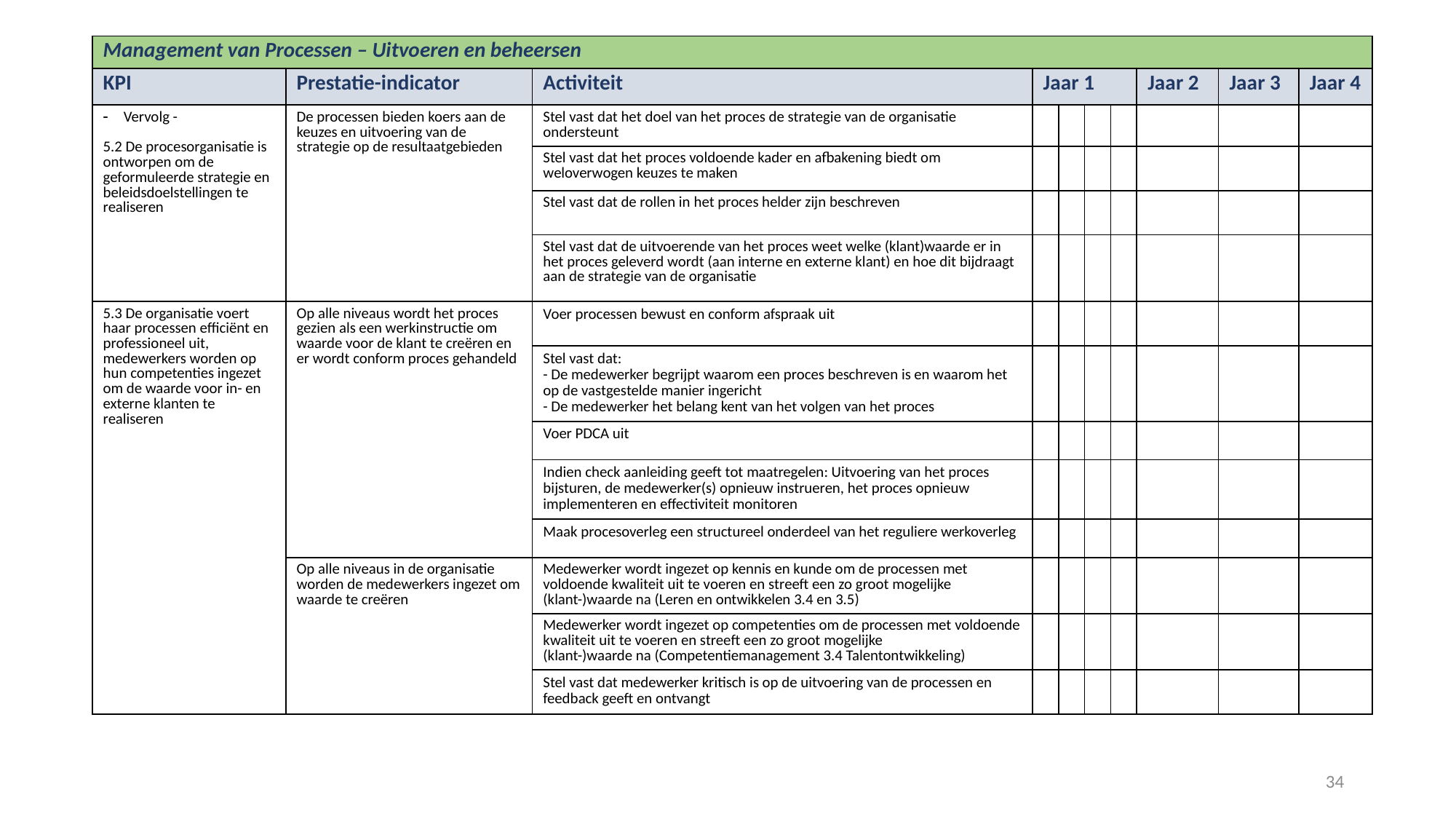

| Management van Processen – Uitvoeren en beheersen |  |  |  |  |  |  |  |  |  |
| --- | --- | --- | --- | --- | --- | --- | --- | --- | --- |
| KPI | Prestatie-indicator | Activiteit | Jaar 1 |  |  |  | Jaar 2 | Jaar 3 | Jaar 4 |
| Vervolg - 5.2 De procesorganisatie is ontworpen om de geformuleerde strategie en beleidsdoelstellingen te realiseren | De processen bieden koers aan de keuzes en uitvoering van de strategie op de resultaatgebieden | Stel vast dat het doel van het proces de strategie van de organisatie ondersteunt |  |  |  |  |  |  |  |
|  |  | Stel vast dat het proces voldoende kader en afbakening biedt om weloverwogen keuzes te maken |  |  |  |  |  |  |  |
|  |  | Stel vast dat de rollen in het proces helder zijn beschreven |  |  |  |  |  |  |  |
|  |  | Stel vast dat de uitvoerende van het proces weet welke (klant)waarde er in het proces geleverd wordt (aan interne en externe klant) en hoe dit bijdraagt aan de strategie van de organisatie |  |  |  |  |  |  |  |
| 5.3 De organisatie voert haar processen efficiënt en professioneel uit, medewerkers worden op hun competenties ingezet om de waarde voor in- en externe klanten te realiseren | Op alle niveaus wordt het proces gezien als een werkinstructie om waarde voor de klant te creëren en er wordt conform proces gehandeld | Voer processen bewust en conform afspraak uit |  |  |  |  |  |  |  |
|  |  | Stel vast dat: - De medewerker begrijpt waarom een proces beschreven is en waarom het op de vastgestelde manier ingericht - De medewerker het belang kent van het volgen van het proces |  |  |  |  |  |  |  |
|  |  | Voer PDCA uit |  |  |  |  |  |  |  |
|  |  | Indien check aanleiding geeft tot maatregelen: Uitvoering van het proces bijsturen, de medewerker(s) opnieuw instrueren, het proces opnieuw implementeren en effectiviteit monitoren |  |  |  |  |  |  |  |
|  |  | Maak procesoverleg een structureel onderdeel van het reguliere werkoverleg |  |  |  |  |  |  |  |
|  | Op alle niveaus in de organisatie worden de medewerkers ingezet om waarde te creëren | Medewerker wordt ingezet op kennis en kunde om de processen met voldoende kwaliteit uit te voeren en streeft een zo groot mogelijke (klant-)waarde na (Leren en ontwikkelen 3.4 en 3.5) |  |  |  |  |  |  |  |
|  |  | Medewerker wordt ingezet op competenties om de processen met voldoende kwaliteit uit te voeren en streeft een zo groot mogelijke (klant-)waarde na (Competentiemanagement 3.4 Talentontwikkeling) |  |  |  |  |  |  |  |
|  |  | Stel vast dat medewerker kritisch is op de uitvoering van de processen en feedback geeft en ontvangt |  |  |  |  |  |  |  |
34